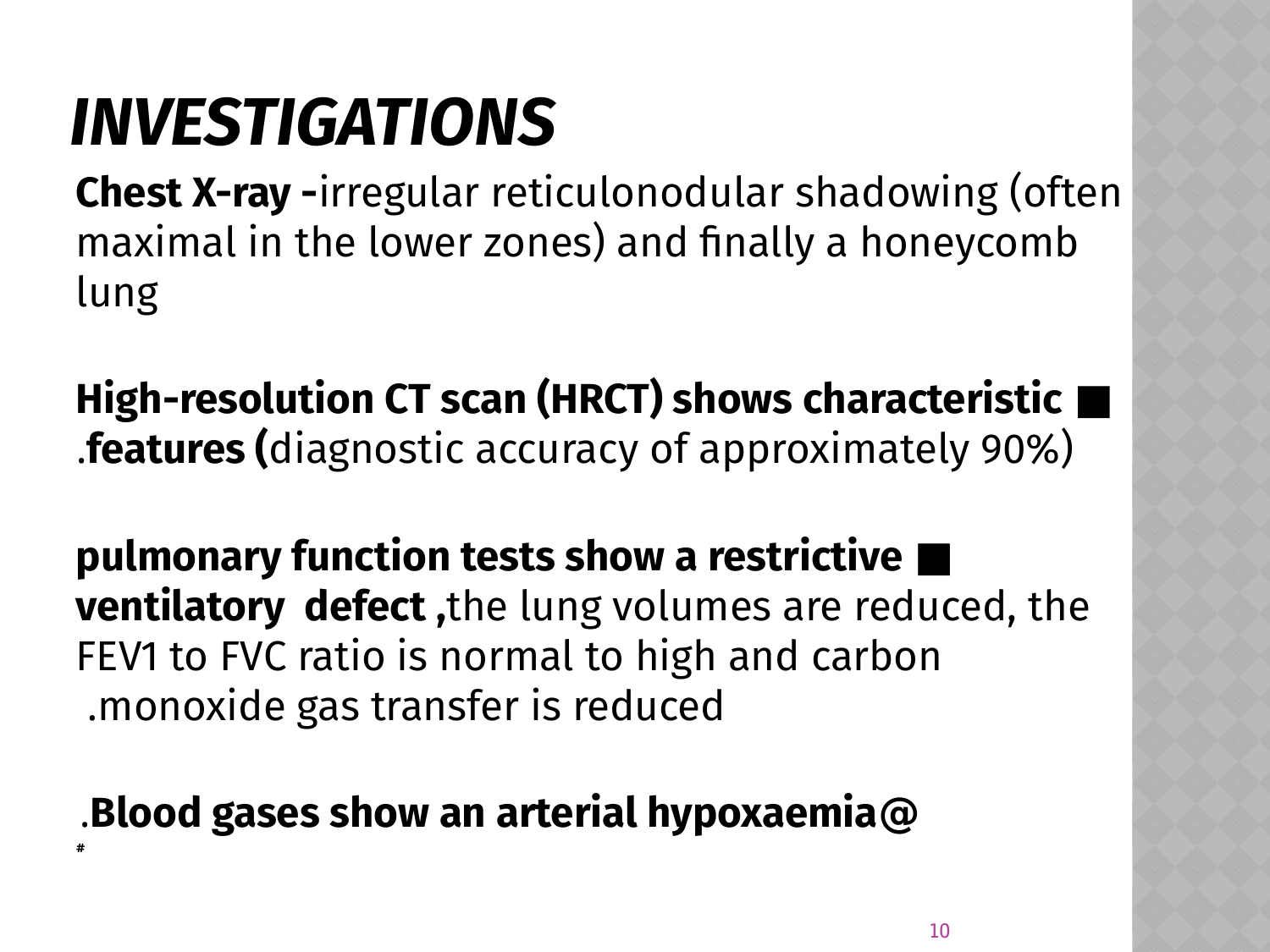

# investigations
Chest X-ray -irregular reticulonodular shadowing (often maximal in the lower zones) and finally a honeycomb lung

■ High-resolution CT scan (HRCT) shows characteristic features (diagnostic accuracy of approximately 90%).

■ pulmonary function tests show a restrictive ventilatory  defect ,the lung volumes are reduced, the FEV1 to FVC ratio is normal to high and carbon monoxide gas transfer is reduced.

@Blood gases show an arterial hypoxaemia.
#
10